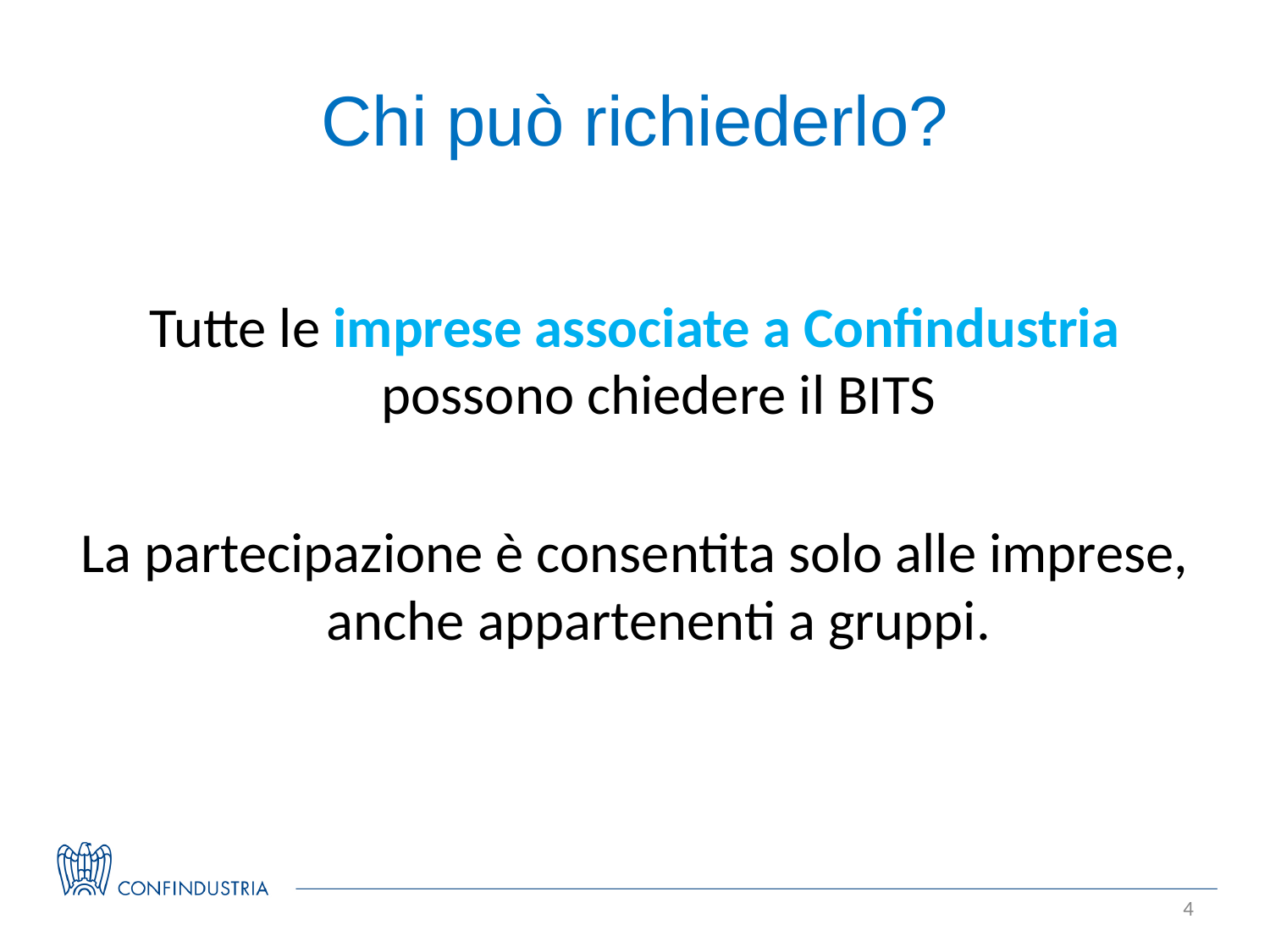

# Chi può richiederlo?
Tutte le imprese associate a Confindustria possono chiedere il BITS

La partecipazione è consentita solo alle imprese, anche appartenenti a gruppi.

4